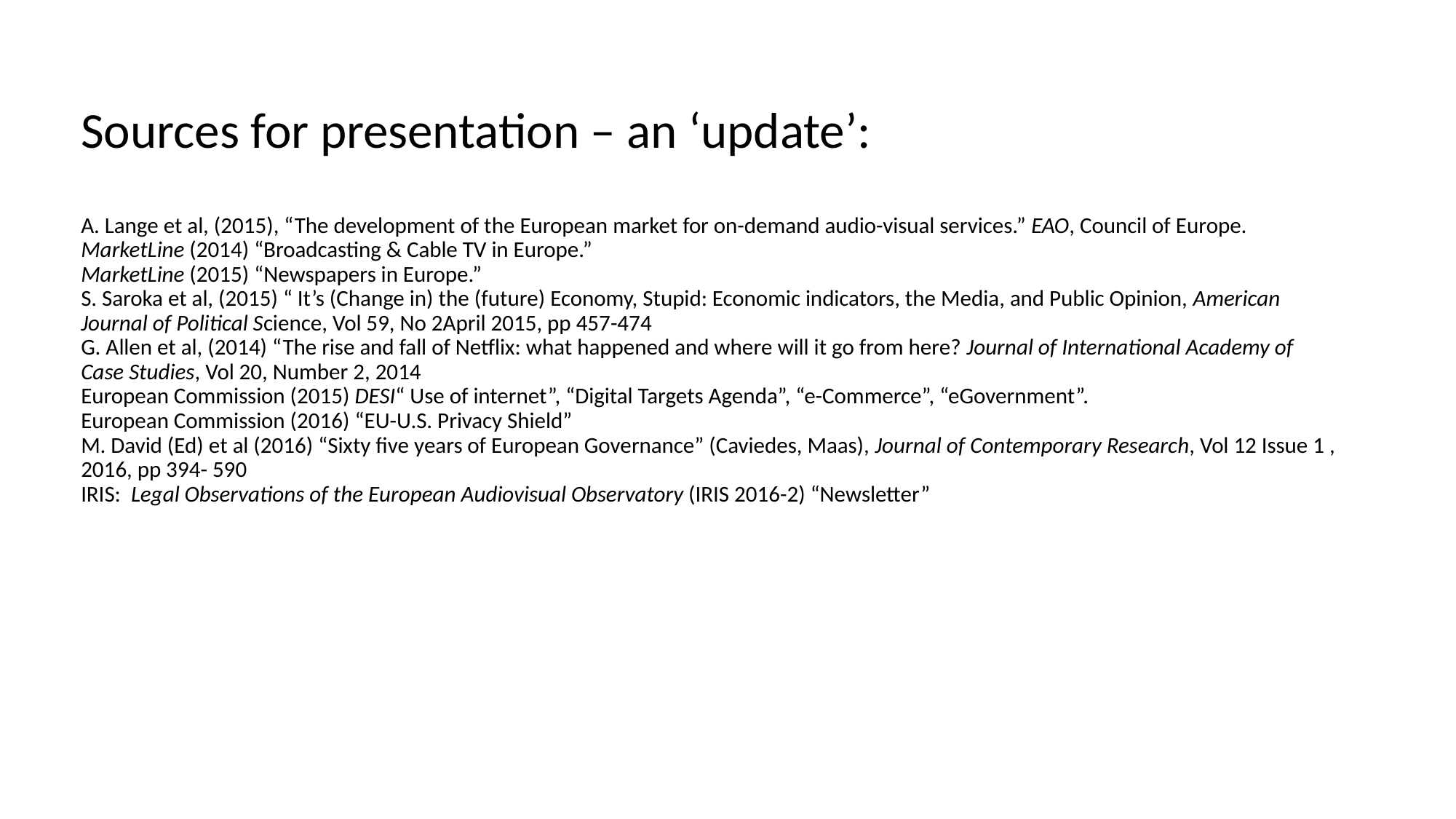

# Sources for presentation – an ‘update’: A. Lange et al, (2015), “The development of the European market for on-demand audio-visual services.” EAO, Council of Europe. MarketLine (2014) “Broadcasting & Cable TV in Europe.” MarketLine (2015) “Newspapers in Europe.” S. Saroka et al, (2015) “ It’s (Change in) the (future) Economy, Stupid: Economic indicators, the Media, and Public Opinion, American Journal of Political Science, Vol 59, No 2April 2015, pp 457-474 G. Allen et al, (2014) “The rise and fall of Netflix: what happened and where will it go from here? Journal of International Academy of Case Studies, Vol 20, Number 2, 2014 European Commission (2015) DESI“ Use of internet”, “Digital Targets Agenda”, “e-Commerce”, “eGovernment”. European Commission (2016) “EU-U.S. Privacy Shield” M. David (Ed) et al (2016) “Sixty five years of European Governance” (Caviedes, Maas), Journal of Contemporary Research, Vol 12 Issue 1 , 2016, pp 394- 590 IRIS:  Legal Observations of the European Audiovisual Observatory (IRIS 2016-2) “Newsletter”